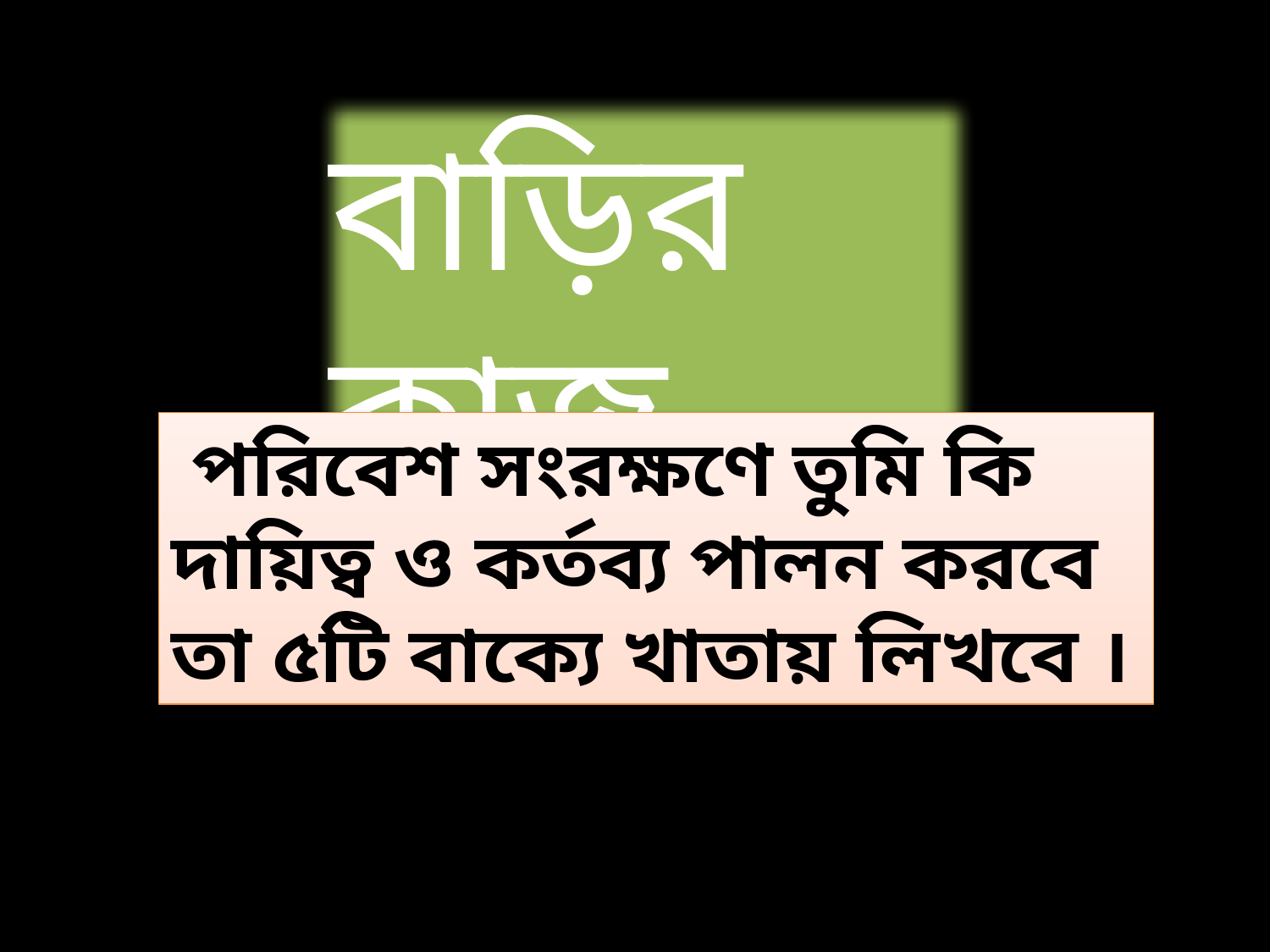

বাড়ির কাজ
 পরিবেশ সংরক্ষণে তুমি কি দায়িত্ব ও কর্তব্য পালন করবে তা ৫টি বাক্যে খাতায় লিখবে ।